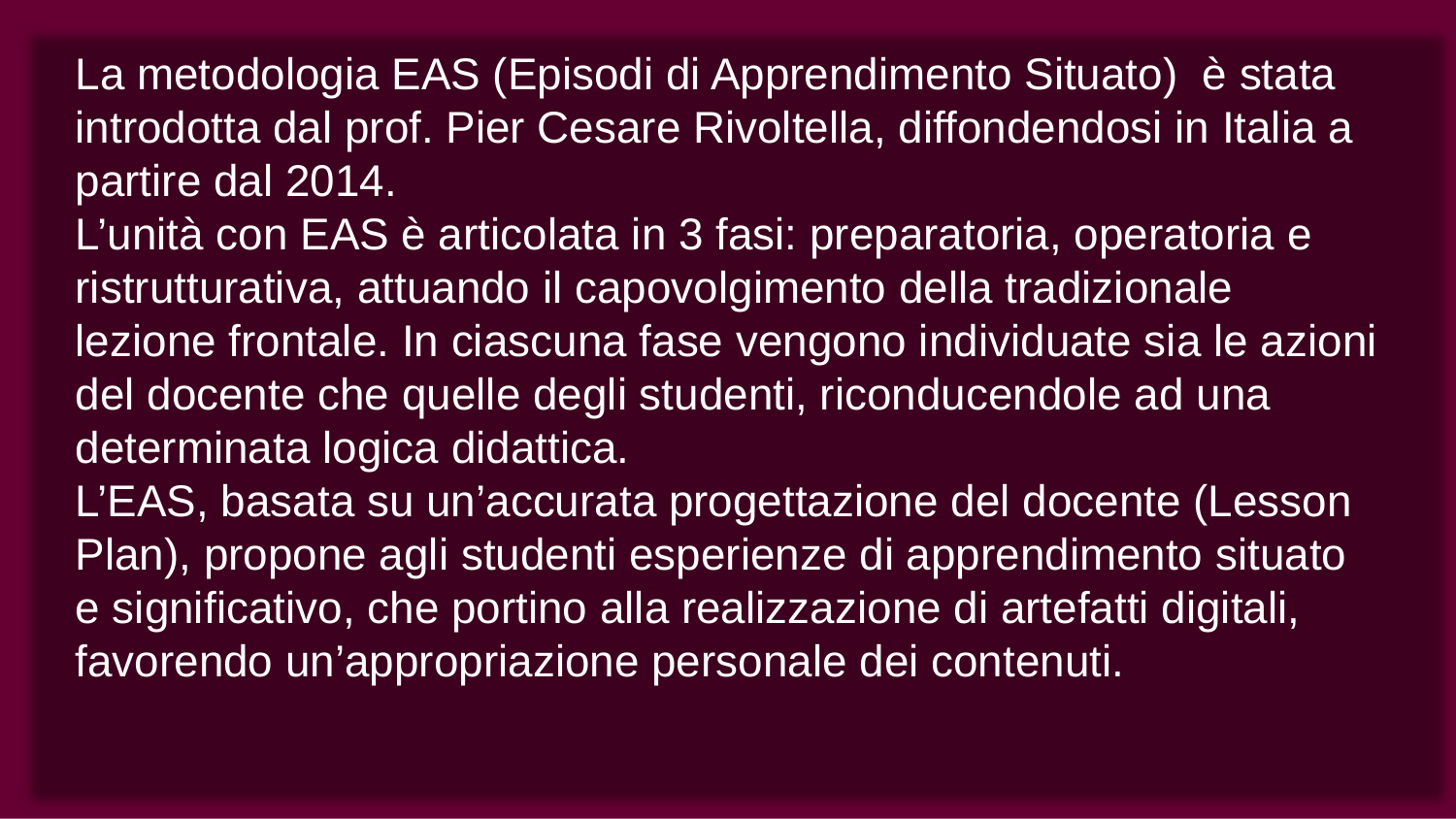

# La metodologia EAS (Episodi di Apprendimento Situato)  è stata introdotta dal prof. Pier Cesare Rivoltella, diffondendosi in Italia a partire dal 2014. L’unità con EAS è articolata in 3 fasi: preparatoria, operatoria e ristrutturativa, attuando il capovolgimento della tradizionale lezione frontale. In ciascuna fase vengono individuate sia le azioni del docente che quelle degli studenti, riconducendole ad una determinata logica didattica. L’EAS, basata su un’accurata progettazione del docente (Lesson Plan), propone agli studenti esperienze di apprendimento situato e significativo, che portino alla realizzazione di artefatti digitali, favorendo un’appropriazione personale dei contenuti.